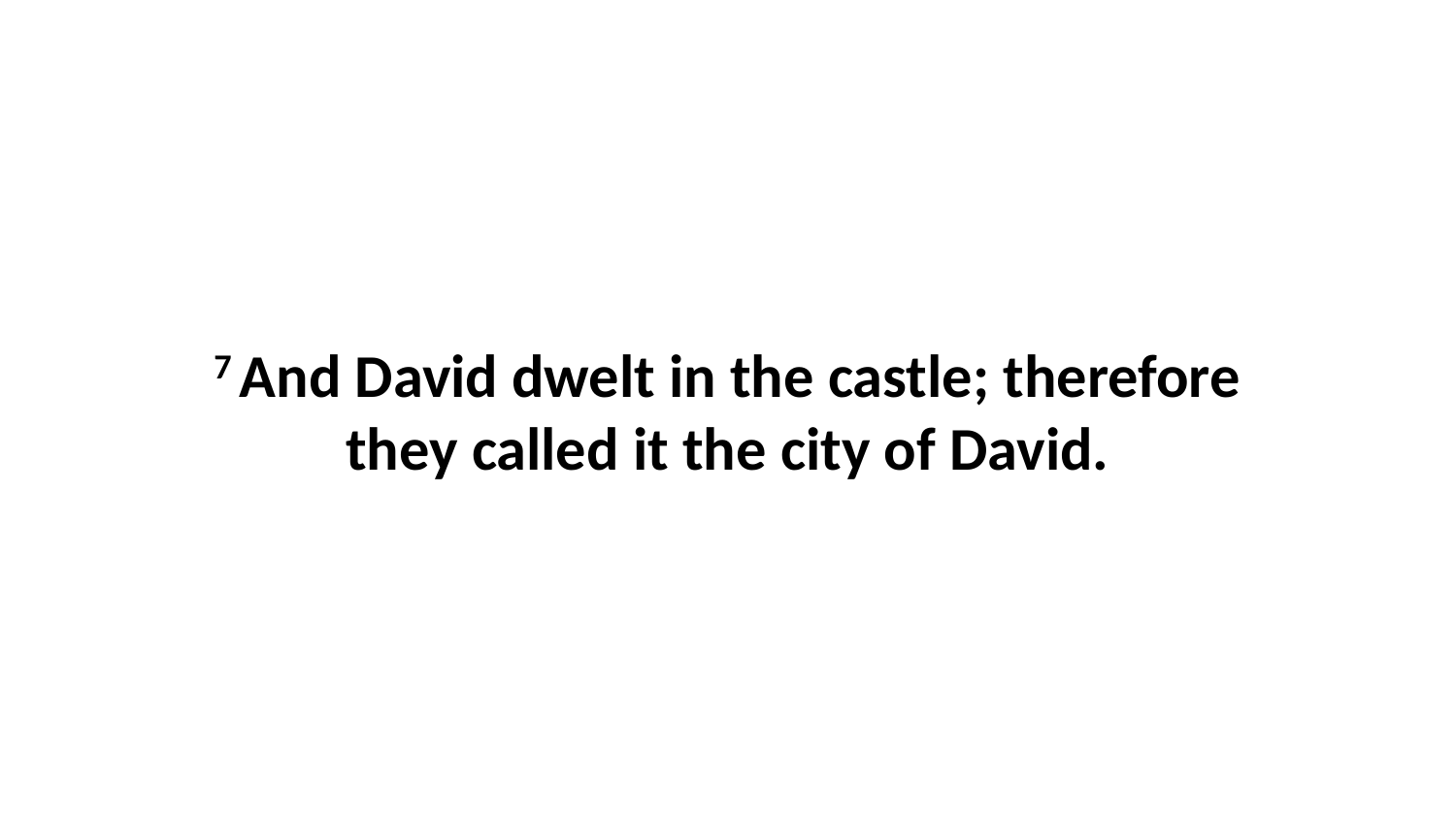

7 And David dwelt in the castle; therefore they called it the city of David.